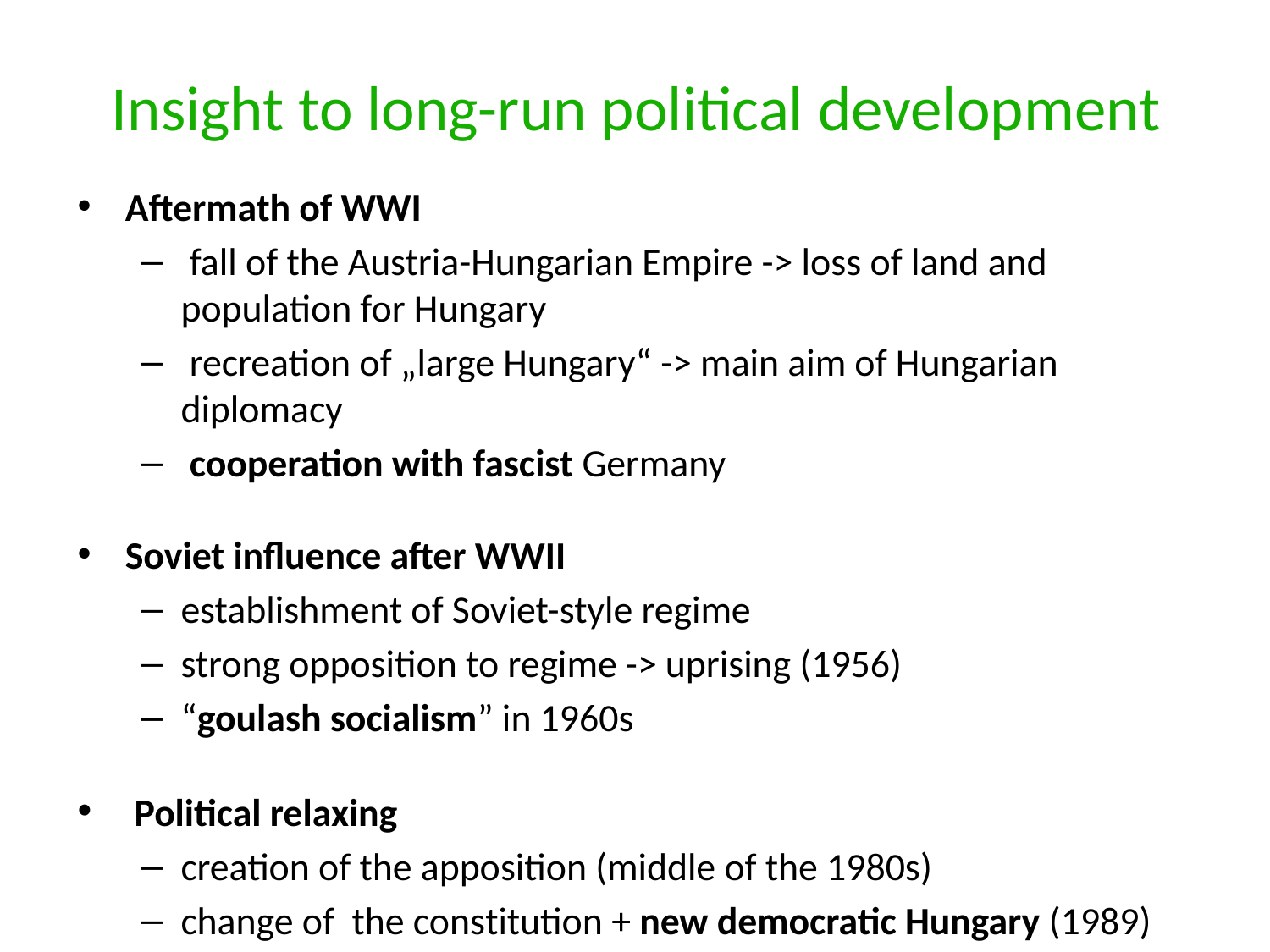

# Insight to long-run political development
Aftermath of WWI
 fall of the Austria-Hungarian Empire -> loss of land and population for Hungary
 recreation of „large Hungary“ -> main aim of Hungarian diplomacy
 cooperation with fascist Germany

Soviet influence after WWII
establishment of Soviet-style regime
strong opposition to regime -> uprising (1956)
“goulash socialism” in 1960s

 Political relaxing
creation of the apposition (middle of the 1980s)
change of  the constitution + new democratic Hungary (1989)